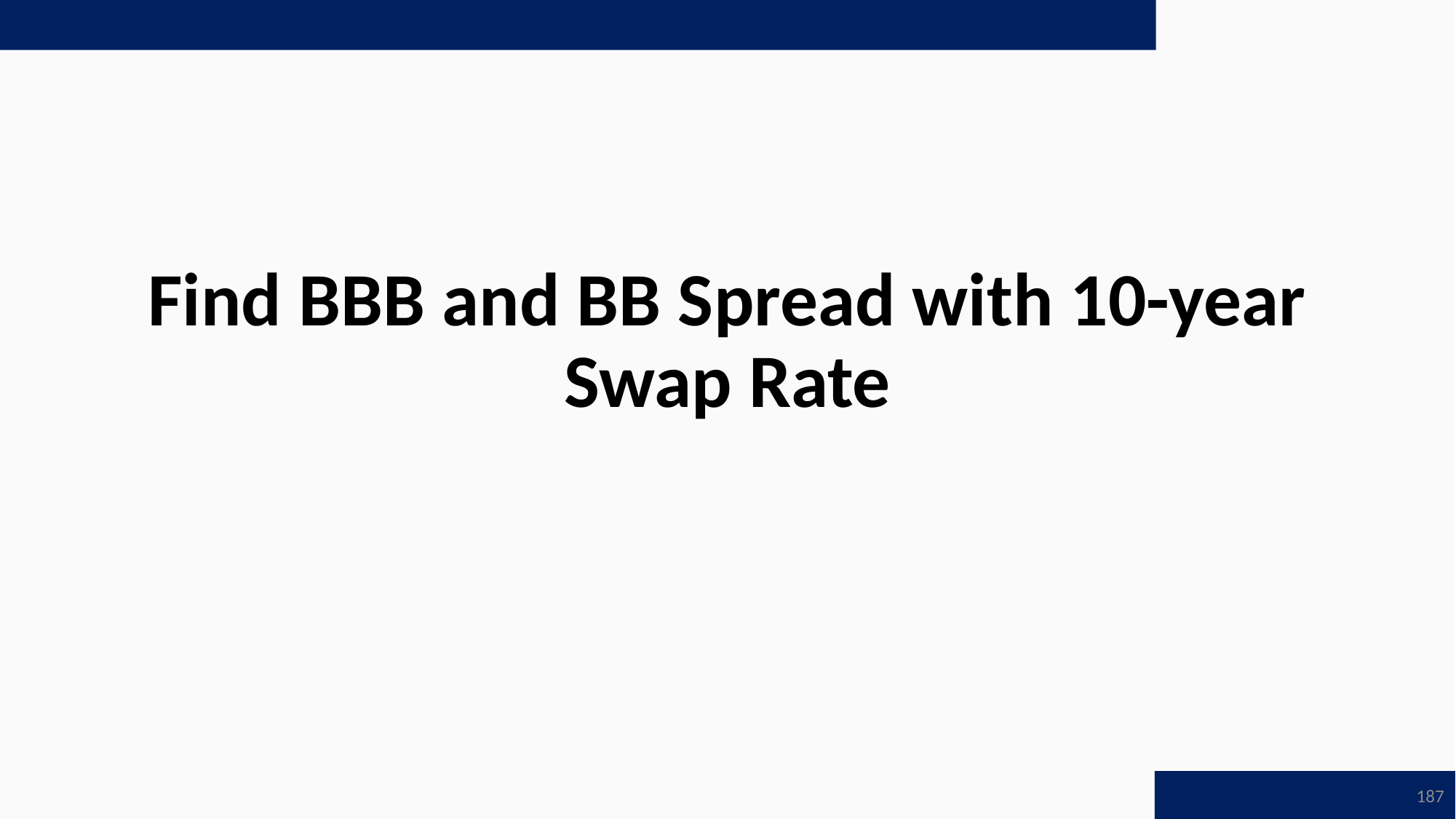

# Find BBB and BB Spread with 10-year Swap Rate
187